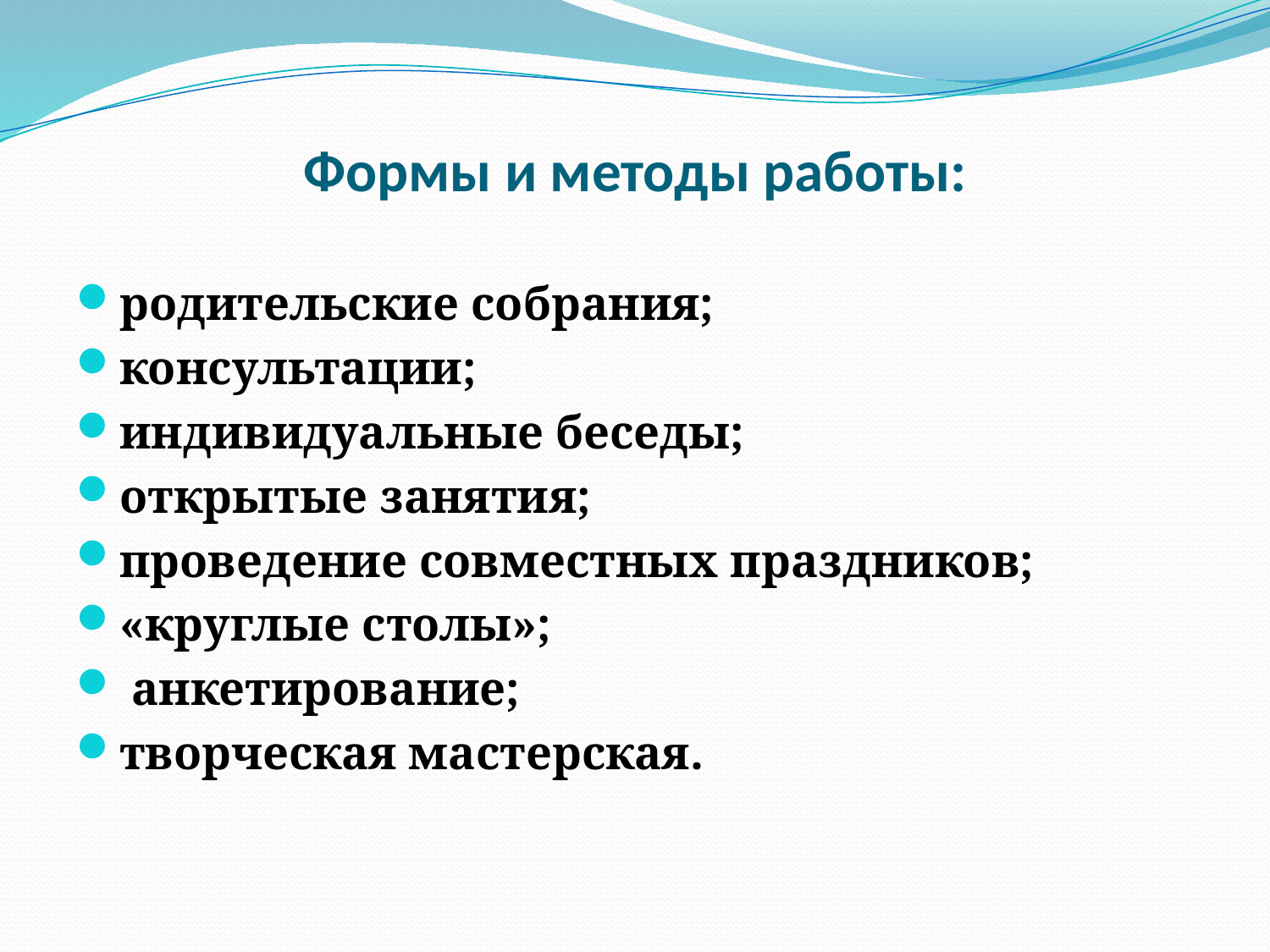

# Формы и методы работы:
родительские собрания;
консультации;
индивидуальные беседы;
открытые занятия;
проведение совместных праздников;
«круглые столы»;
 анкетирование;
творческая мастерская.